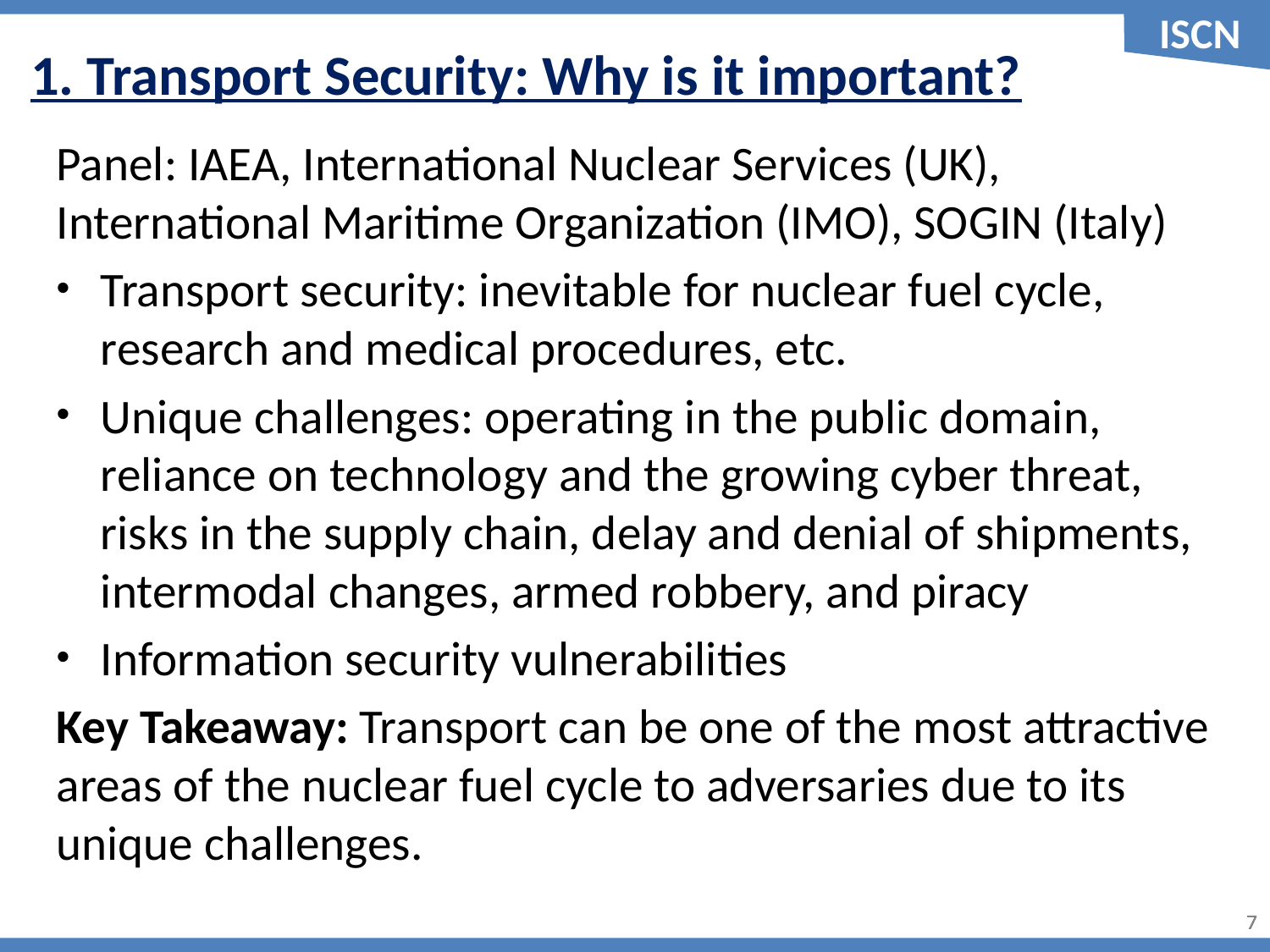

1. Transport Security: Why is it important?
Panel: IAEA, International Nuclear Services (UK), International Maritime Organization (IMO), SOGIN (Italy)
Transport security: inevitable for nuclear fuel cycle, research and medical procedures, etc.
Unique challenges: operating in the public domain, reliance on technology and the growing cyber threat, risks in the supply chain, delay and denial of shipments, intermodal changes, armed robbery, and piracy
Information security vulnerabilities
Key Takeaway: Transport can be one of the most attractive areas of the nuclear fuel cycle to adversaries due to its unique challenges.
7
7